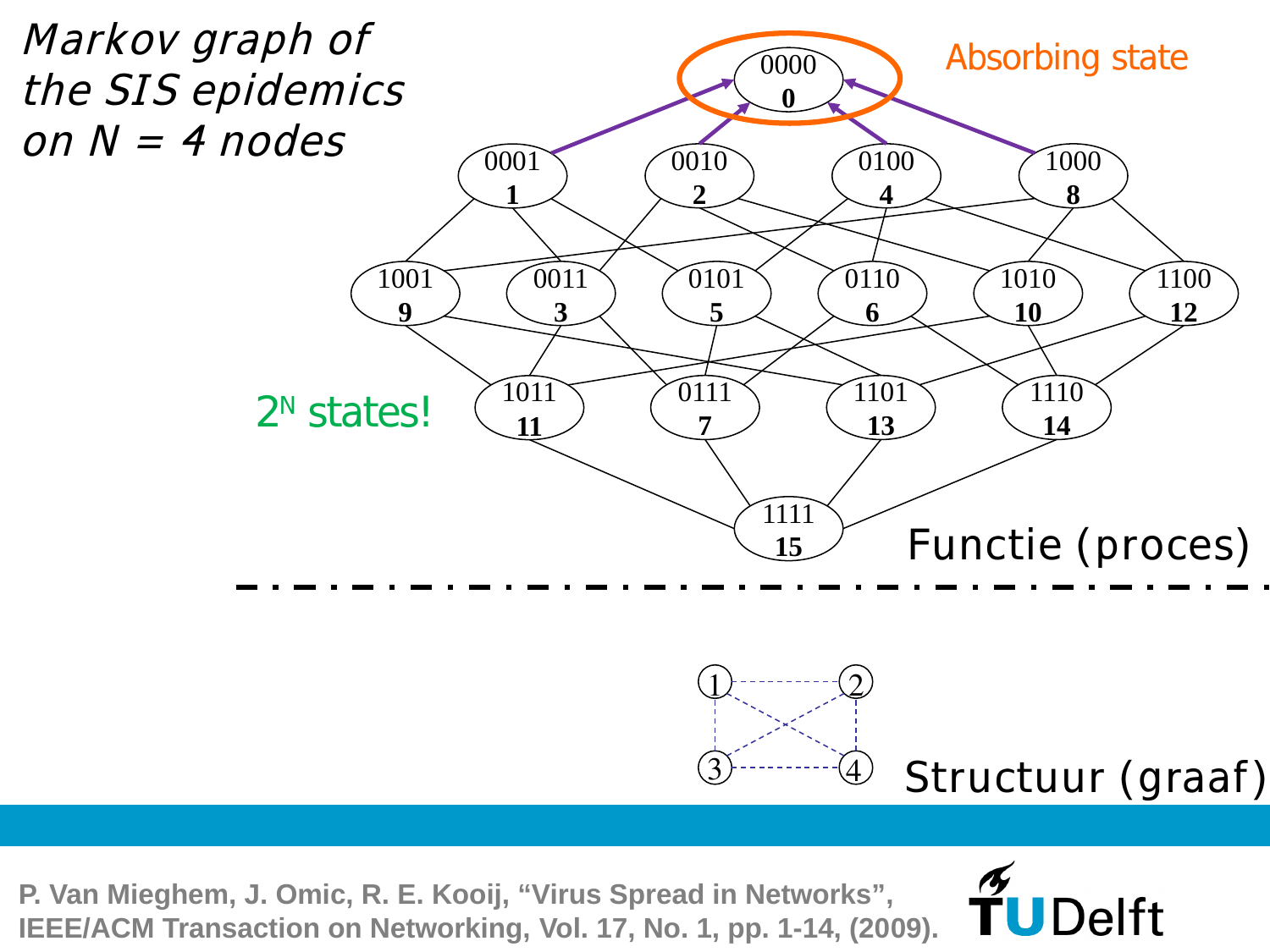

Markov graph of
the SIS epidemics
on N = 4 nodes
Absorbing state

0000
0
0010
2
0100
4
1000
8
0001
1
1001
9
0011
3
0101
5
0110
6
1010
10
1100
12
0111
7
1101
13
1110
14
1011
11
1111
15
2N states!
Functie (proces)
1
2

3
4

Structuur (graaf)
P. Van Mieghem, J. Omic, R. E. Kooij, “Virus Spread in Networks”,
IEEE/ACM Transaction on Networking, Vol. 17, No. 1, pp. 1-14, (2009).